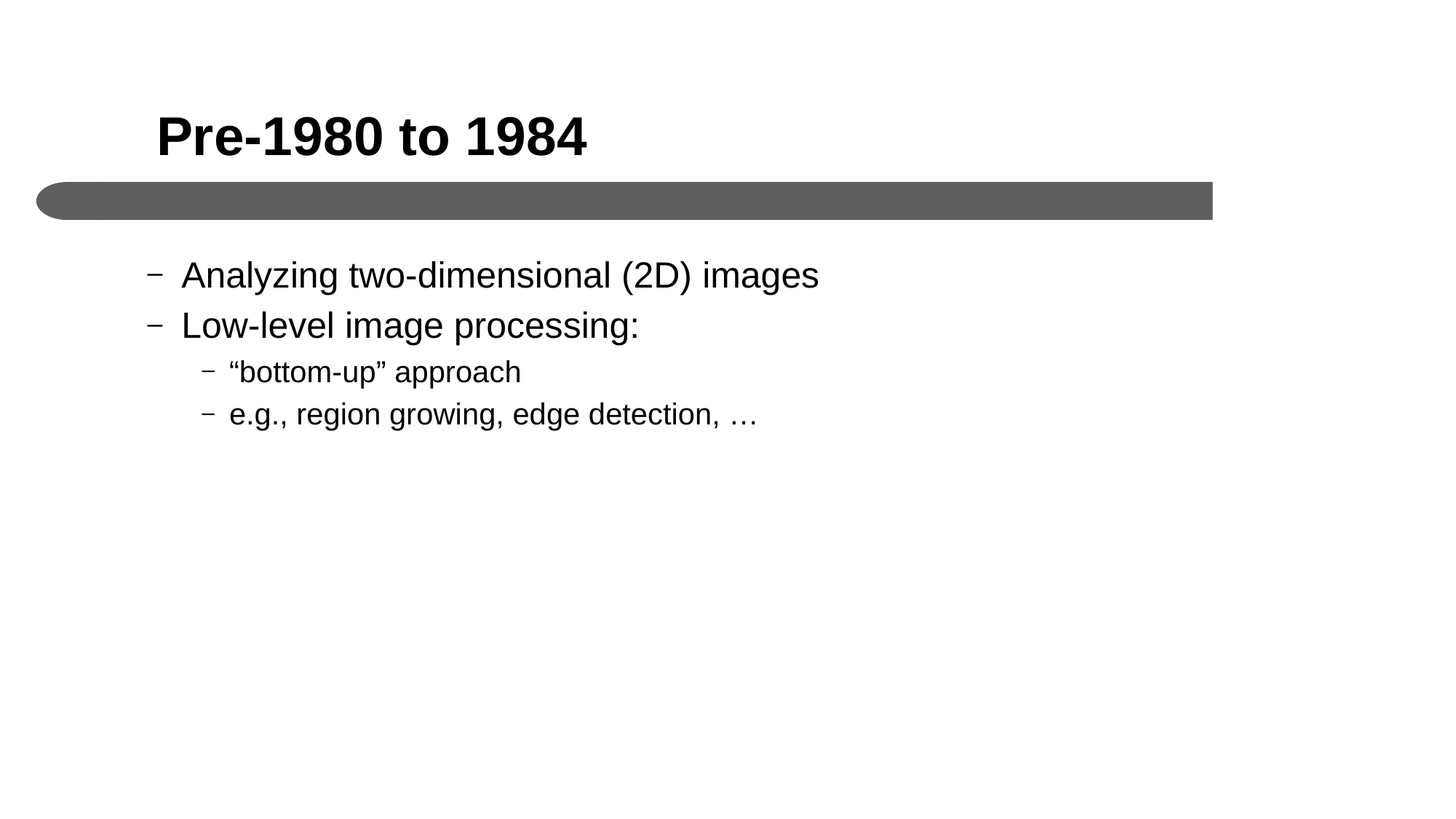

# Pre-1980 to 1984
Analyzing two-dimensional (2D) images
Low-level image processing:
“bottom-up” approach
e.g., region growing, edge detection, …